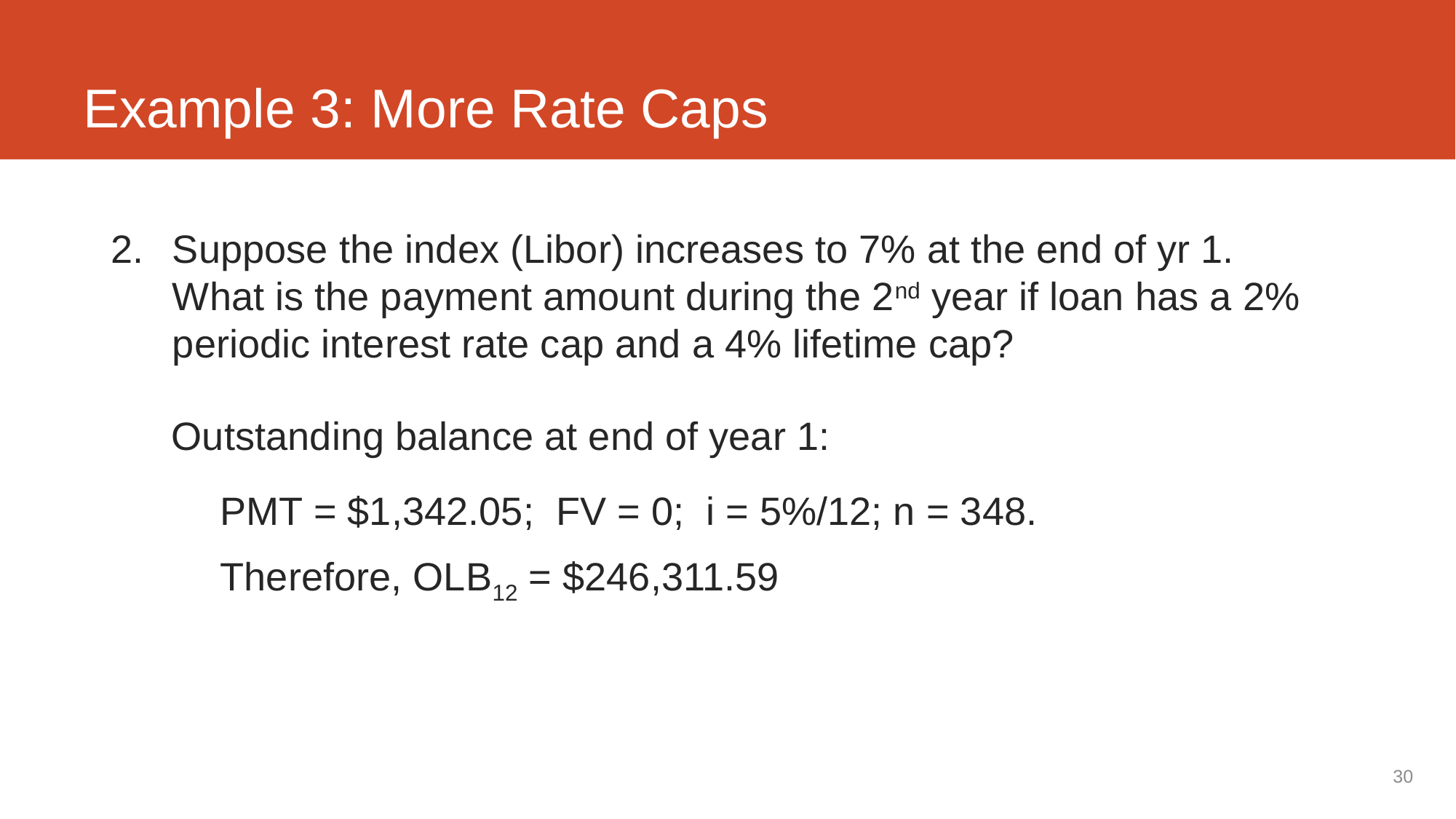

# Example 3: More Rate Caps
Suppose the index (Libor) increases to 7% at the end of yr 1.  What is the payment amount during the 2nd year if loan has a 2% periodic interest rate cap and a 4% lifetime cap?
Outstanding balance at end of year 1:
PMT = $1,342.05;  FV = 0;  i = 5%/12; n = 348.
Therefore, OLB12 = $246,311.59

30